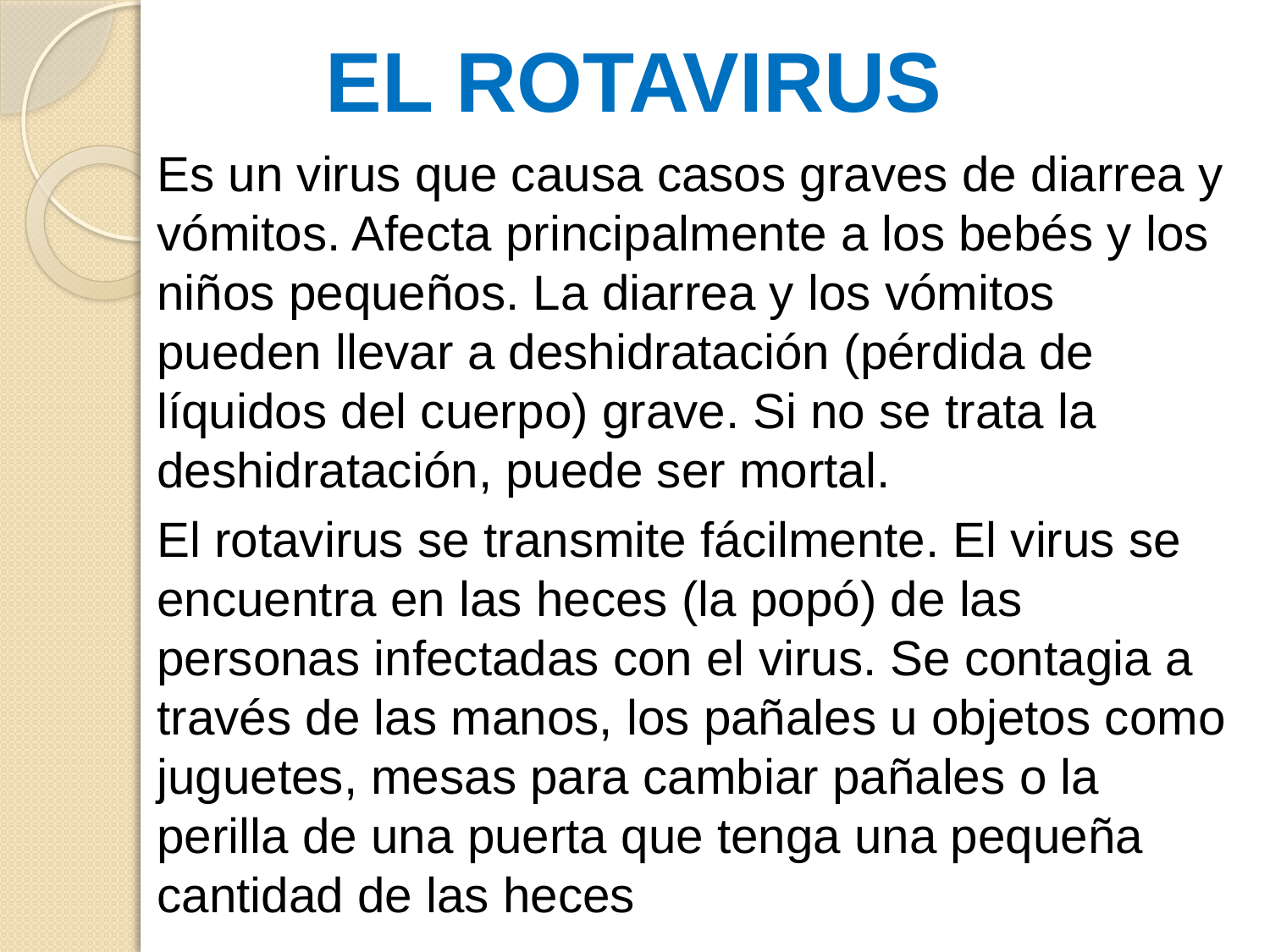

# EL ROTAVIRUS
Es un virus que causa casos graves de diarrea y vómitos. Afecta principalmente a los bebés y los niños pequeños. La diarrea y los vómitos pueden llevar a deshidratación (pérdida de líquidos del cuerpo) grave. Si no se trata la deshidratación, puede ser mortal.
El rotavirus se transmite fácilmente. El virus se encuentra en las heces (la popó) de las personas infectadas con el virus. Se contagia a través de las manos, los pañales u objetos como juguetes, mesas para cambiar pañales o la perilla de una puerta que tenga una pequeña cantidad de las heces